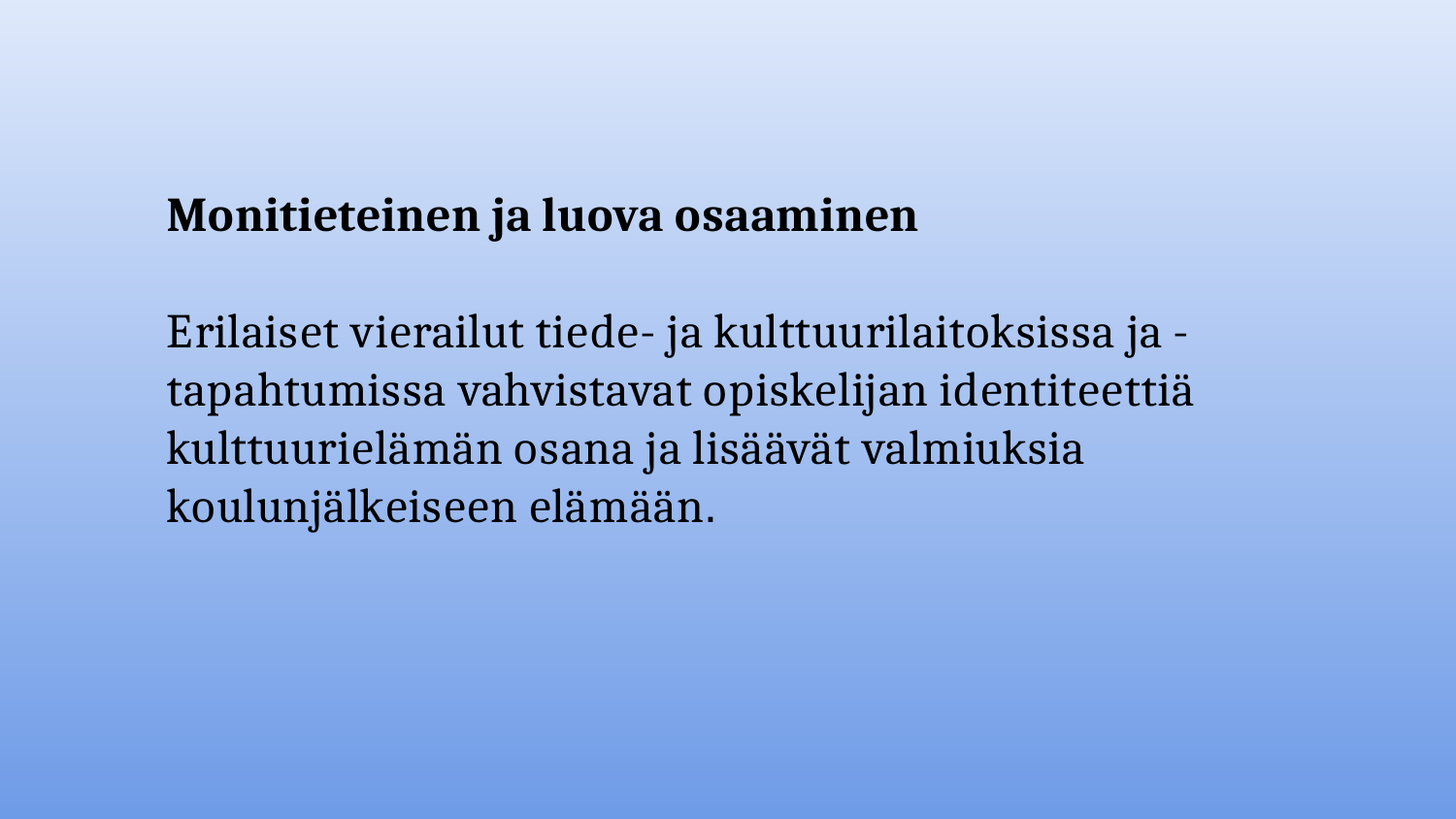

# Monitieteinen ja luova osaaminen

Erilaiset vierailut tiede- ja kulttuurilaitoksissa ja -tapahtumissa vahvistavat opiskelijan identiteettiä kulttuurielämän osana ja lisäävät valmiuksia koulunjälkeiseen elämään.